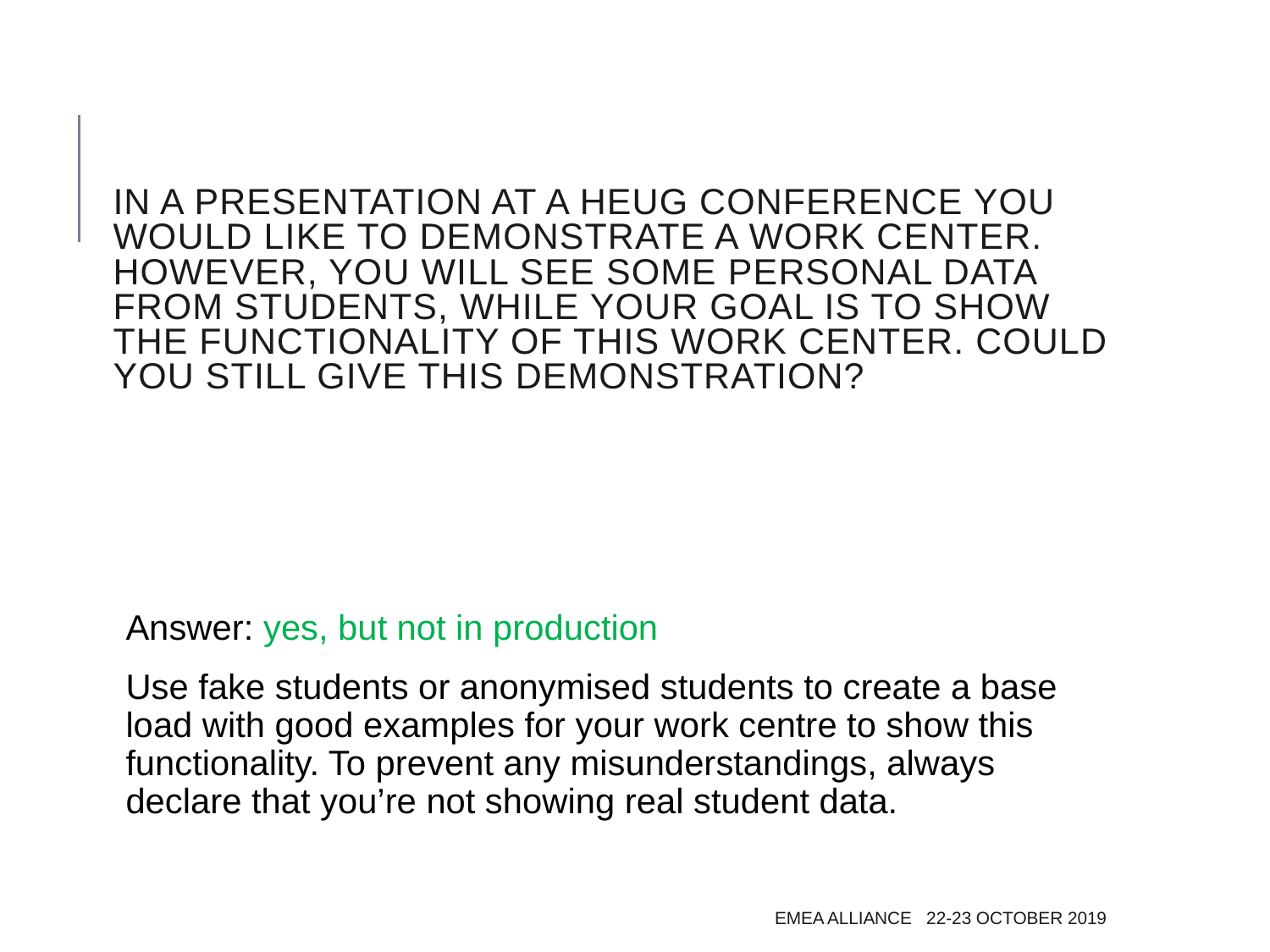

# In a presentation at a HEUG conference you would like to demonstrate a work center. However, you will see some personal data from students, while your goal is to show the functionality of this work center. Could you still give this demonstration?

Answer: yes, but not in production
Use fake students or anonymised students to create a base load with good examples for your work centre to show this functionality. To prevent any misunderstandings, always declare that you’re not showing real student data.
EMEA Alliance   22-23 October 2019